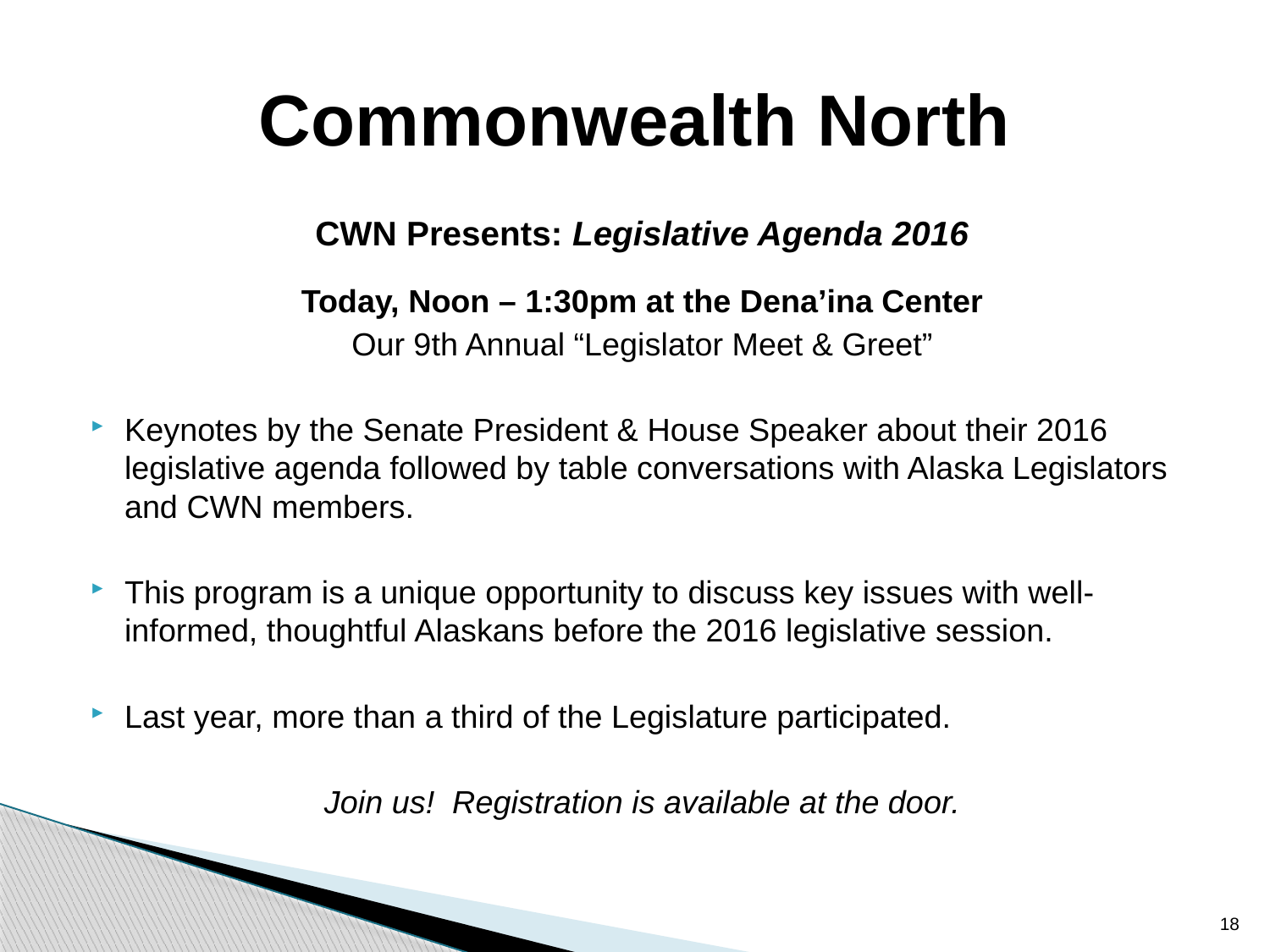

# Commonwealth North
CWN Presents: Legislative Agenda 2016

Today, Noon – 1:30pm at the Dena’ina Center
Our 9th Annual “Legislator Meet & Greet”

Keynotes by the Senate President & House Speaker about their 2016 legislative agenda followed by table conversations with Alaska Legislators and CWN members.

This program is a unique opportunity to discuss key issues with well-informed, thoughtful Alaskans before the 2016 legislative session.

Last year, more than a third of the Legislature participated.

Join us!  Registration is available at the door.

18